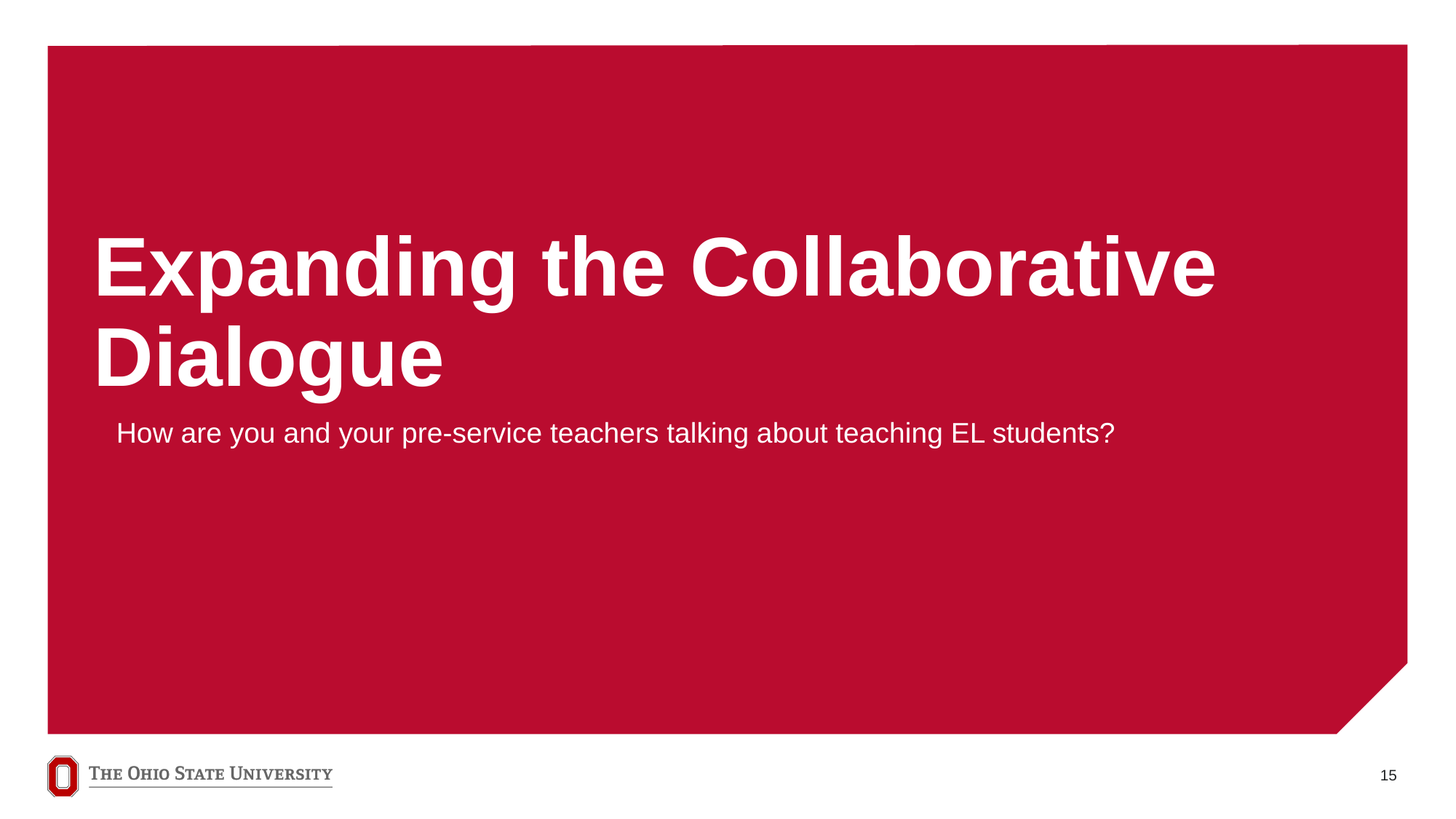

# Expanding the Collaborative Dialogue
How are you and your pre-service teachers talking about teaching EL students?
15